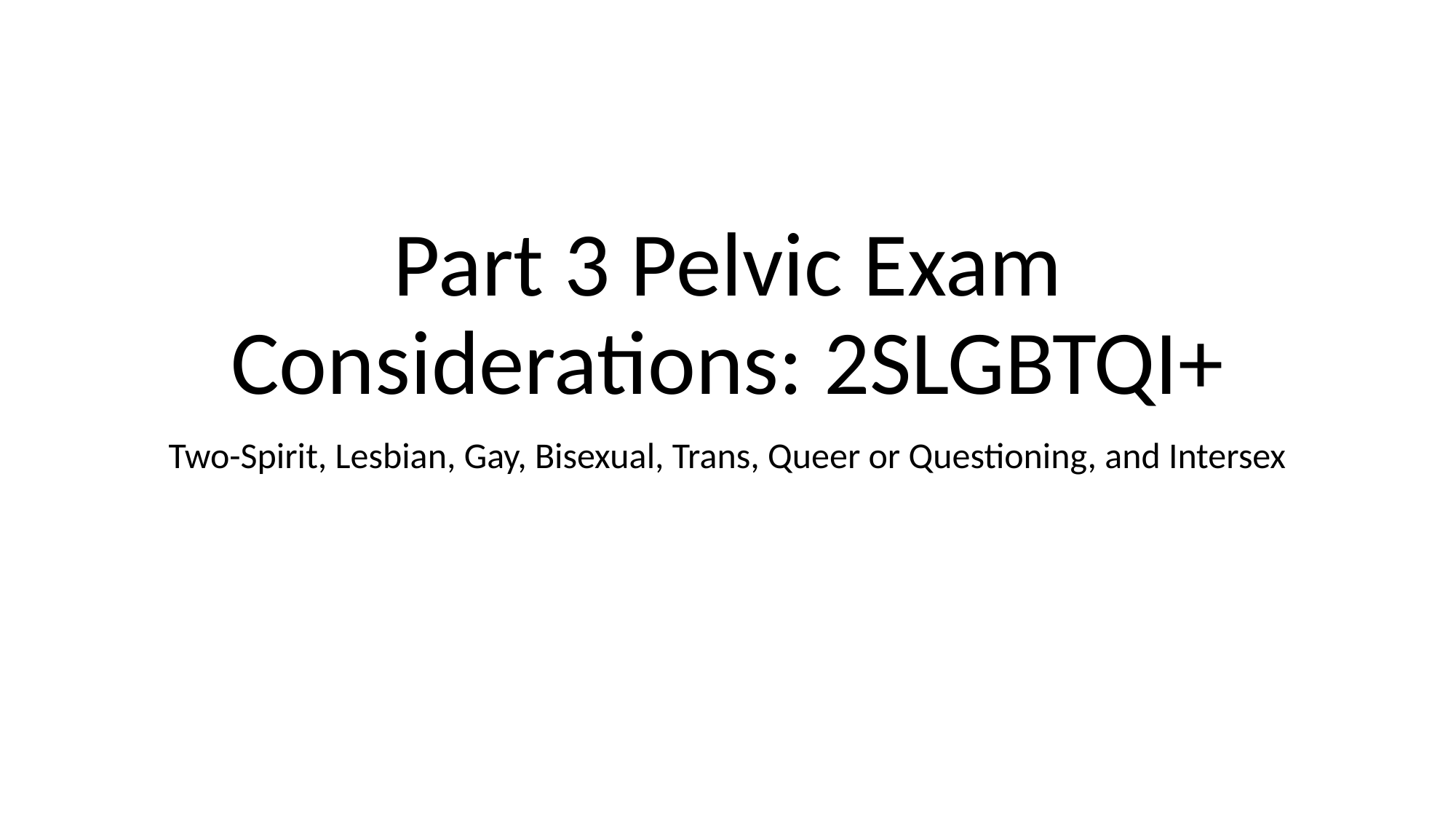

# Part 3 Pelvic Exam Considerations: 2SLGBTQI+
Two-Spirit, Lesbian, Gay, Bisexual, Trans, Queer or Questioning, and Intersex